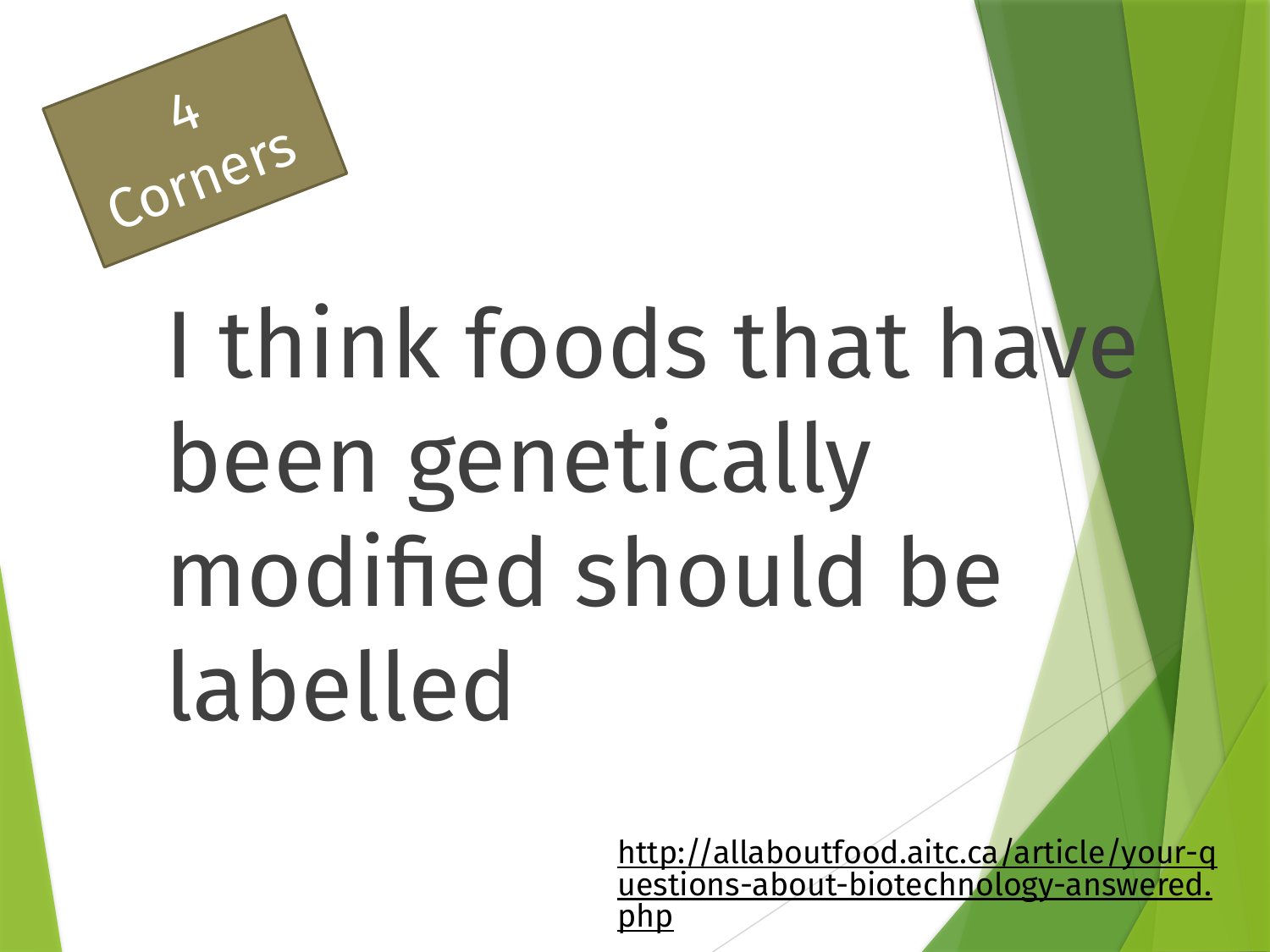

4 Corners
	I think foods that have been genetically modified should be labelled
http://allaboutfood.aitc.ca/article/your-questions-about-biotechnology-answered.php